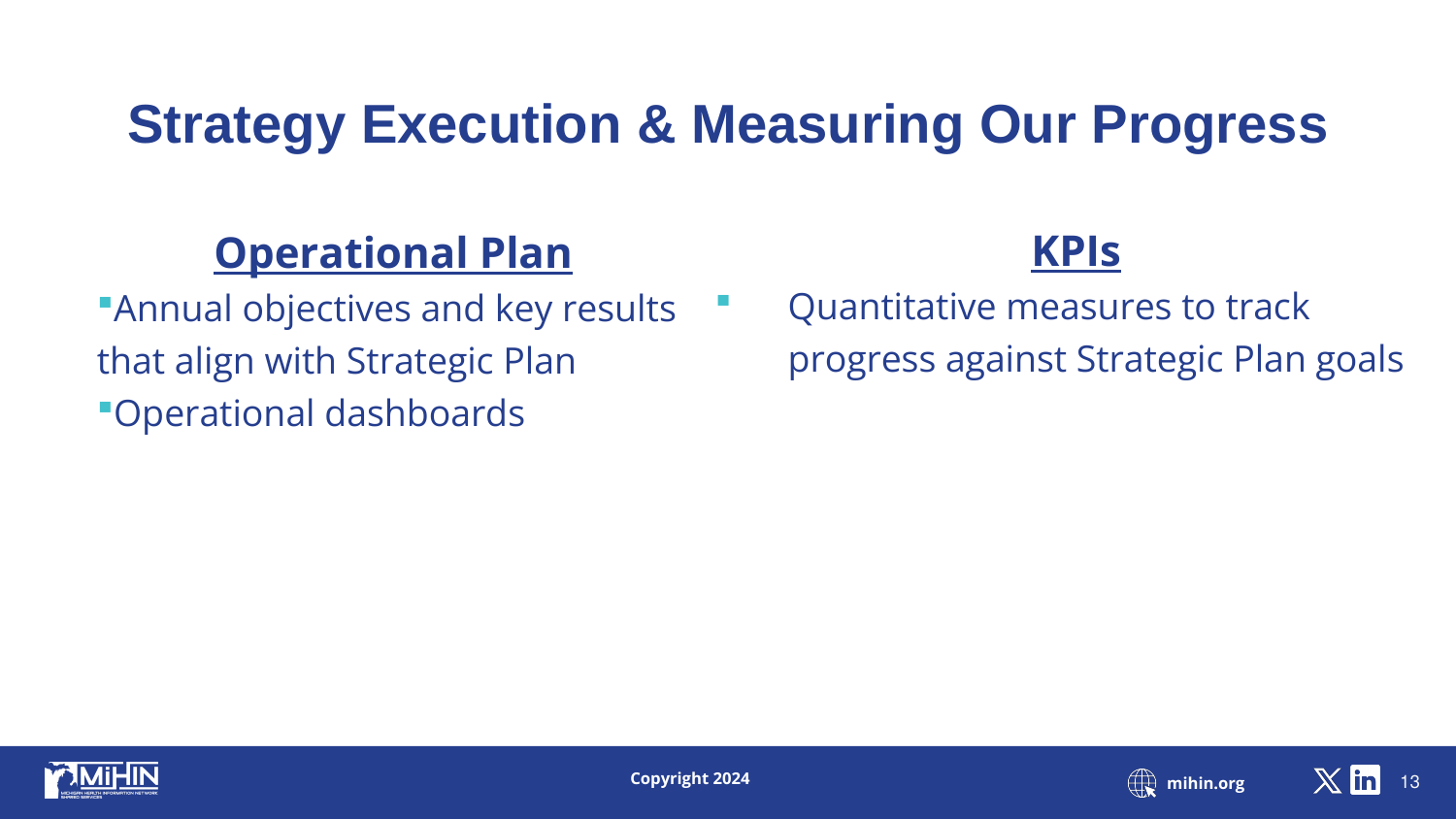

# Strategy Execution & Measuring Our Progress
Operational Plan
Annual objectives and key results that align with Strategic Plan
Operational dashboards
KPIs
Quantitative measures to track progress against Strategic Plan goals